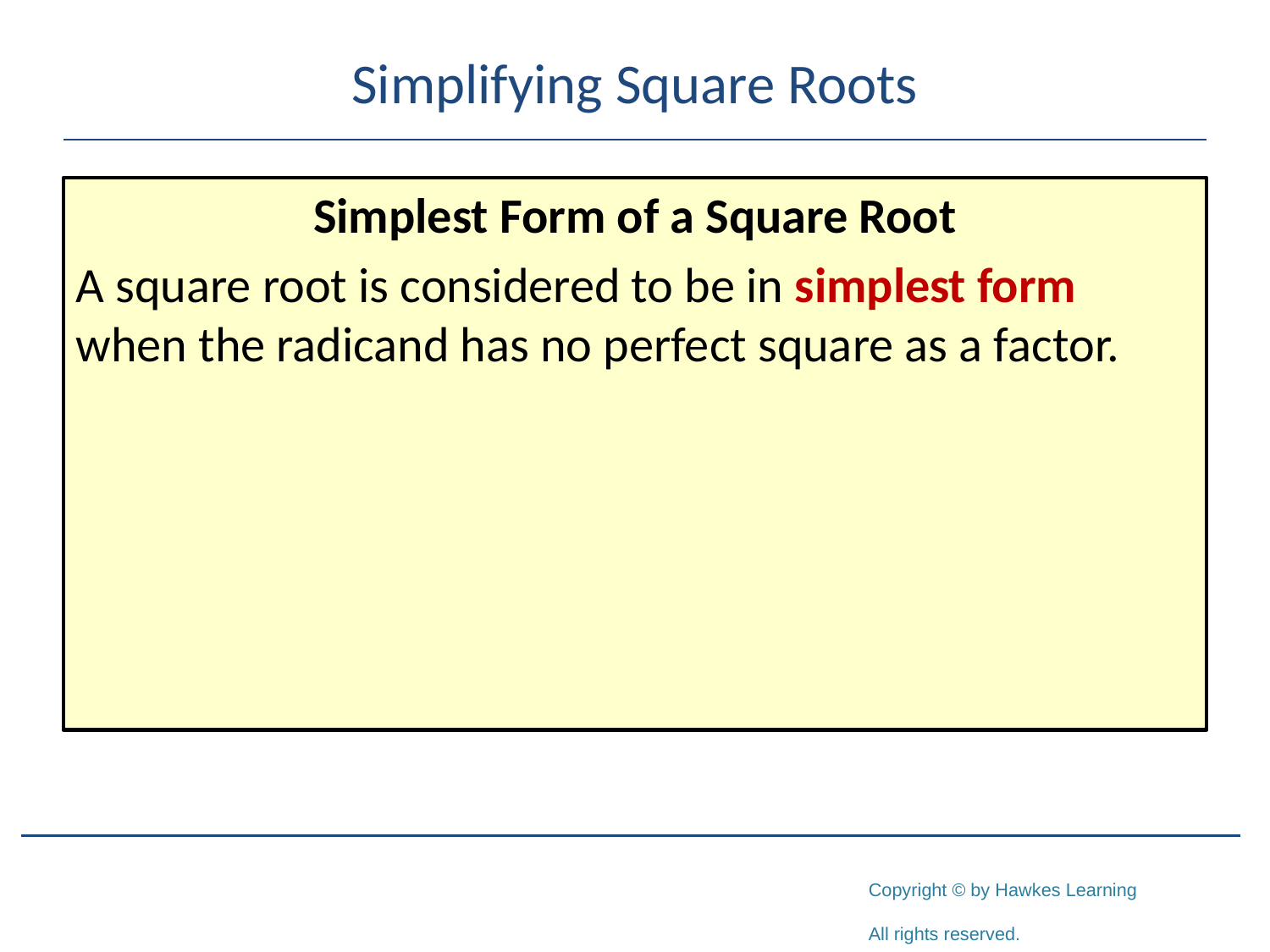

# Simplifying Square Roots
Simplest Form of a Square Root
A square root is considered to be in simplest form when the radicand has no perfect square as a factor.